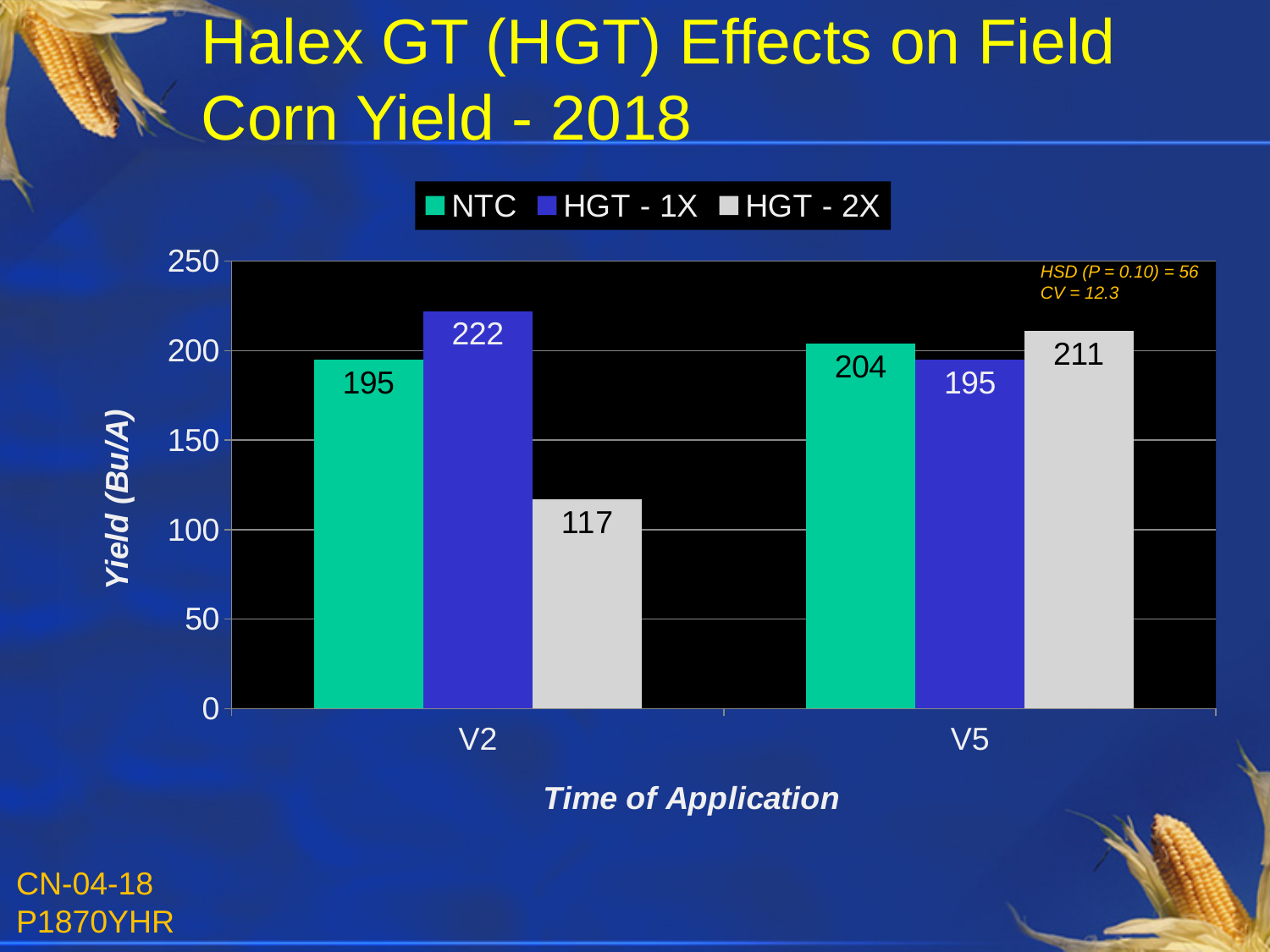

# Halex GT (HGT) Effects on Field Corn Yield - 2018

### Chart

| Category | NTC | HGT - 1X | HGT - 2X |
|---|---|---|---|
| V2 | 195.0 | 222.0 | 117.0 |
| V5 | 204.0 | 195.0 | 211.0 |
HSD (P = 0.10) = 56
CV = 12.3
CN-04-18
P1870YHR